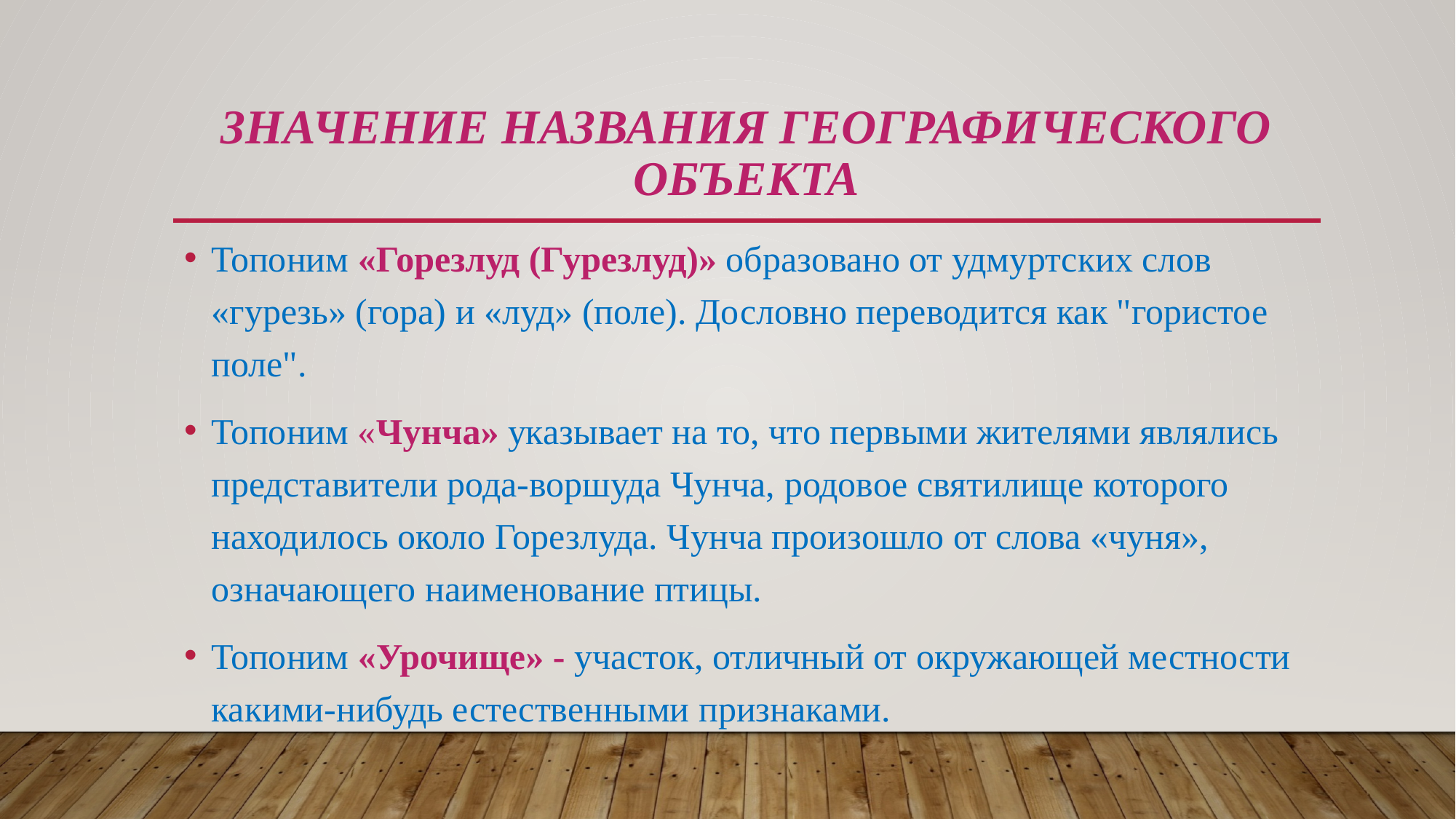

# Значение названия географического объекта
Топоним «Горезлуд (Гурезлуд)» образовано от удмуртских слов «гурезь» (гора) и «луд» (поле). Дословно переводится как "гористое поле".
Топоним «Чунча» указывает на то, что первыми жителями являлись  представители рода-воршуда Чунча, родовое святилище которого находилось около Горезлуда. Чунча произошло от слова «чуня», означающего наименование птицы.
Топоним «Урочище» - участок, отличный от окружающей местности какими-нибудь естественными признаками.